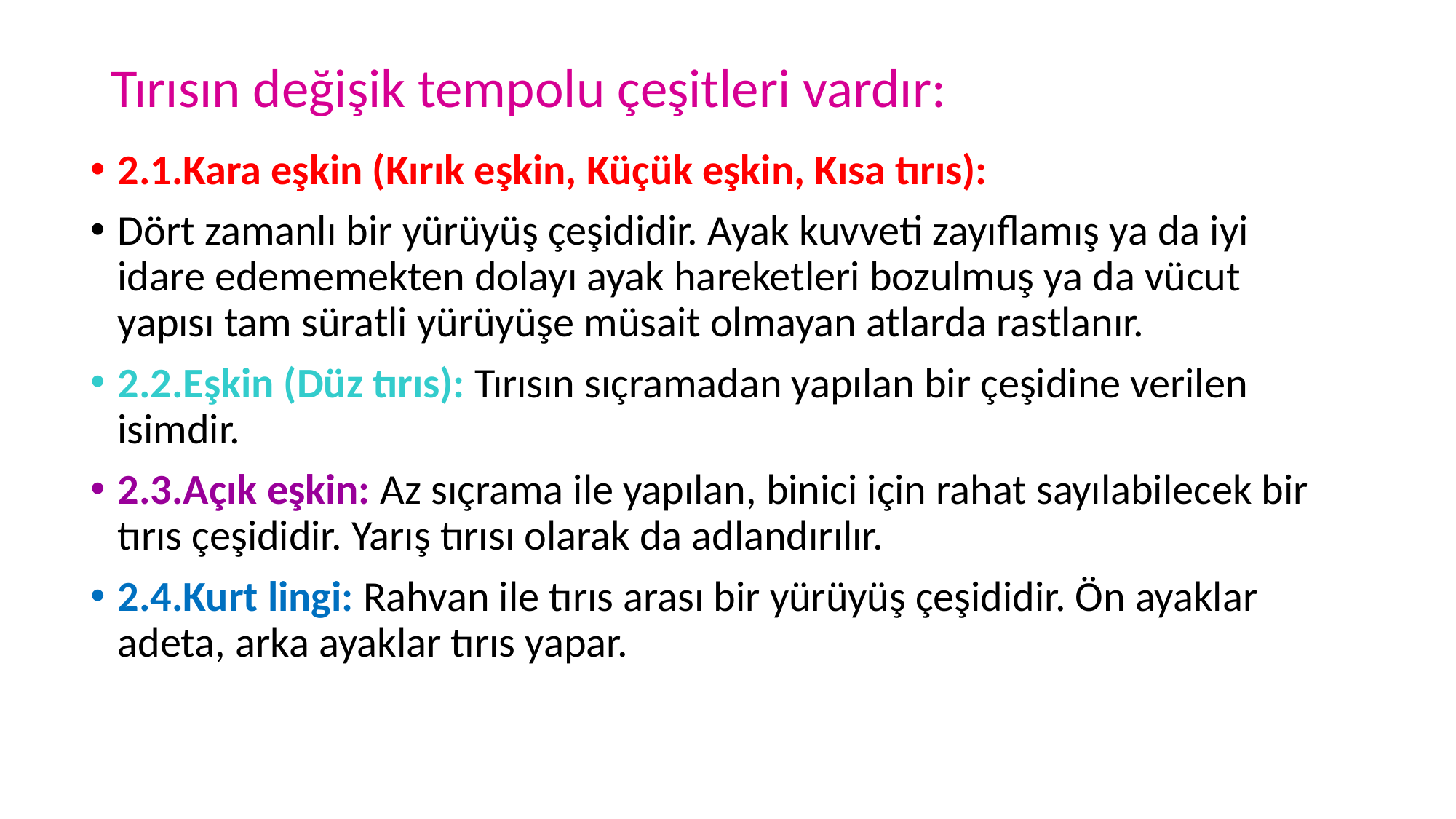

# Tırısın değişik tempolu çeşitleri vardır:
2.1.Kara eşkin (Kırık eşkin, Küçük eşkin, Kısa tırıs):
Dört zamanlı bir yürüyüş çeşididir. Ayak kuvveti zayıflamış ya da iyi idare edememekten dolayı ayak hareketleri bozulmuş ya da vücut yapısı tam süratli yürüyüşe müsait olmayan atlarda rastlanır.
2.2.Eşkin (Düz tırıs): Tırısın sıçramadan yapılan bir çeşidine verilen isimdir.
2.3.Açık eşkin: Az sıçrama ile yapılan, binici için rahat sayılabilecek bir tırıs çeşididir. Yarış tırısı olarak da adlandırılır.
2.4.Kurt lingi: Rahvan ile tırıs arası bir yürüyüş çeşididir. Ön ayaklar adeta, arka ayaklar tırıs yapar.